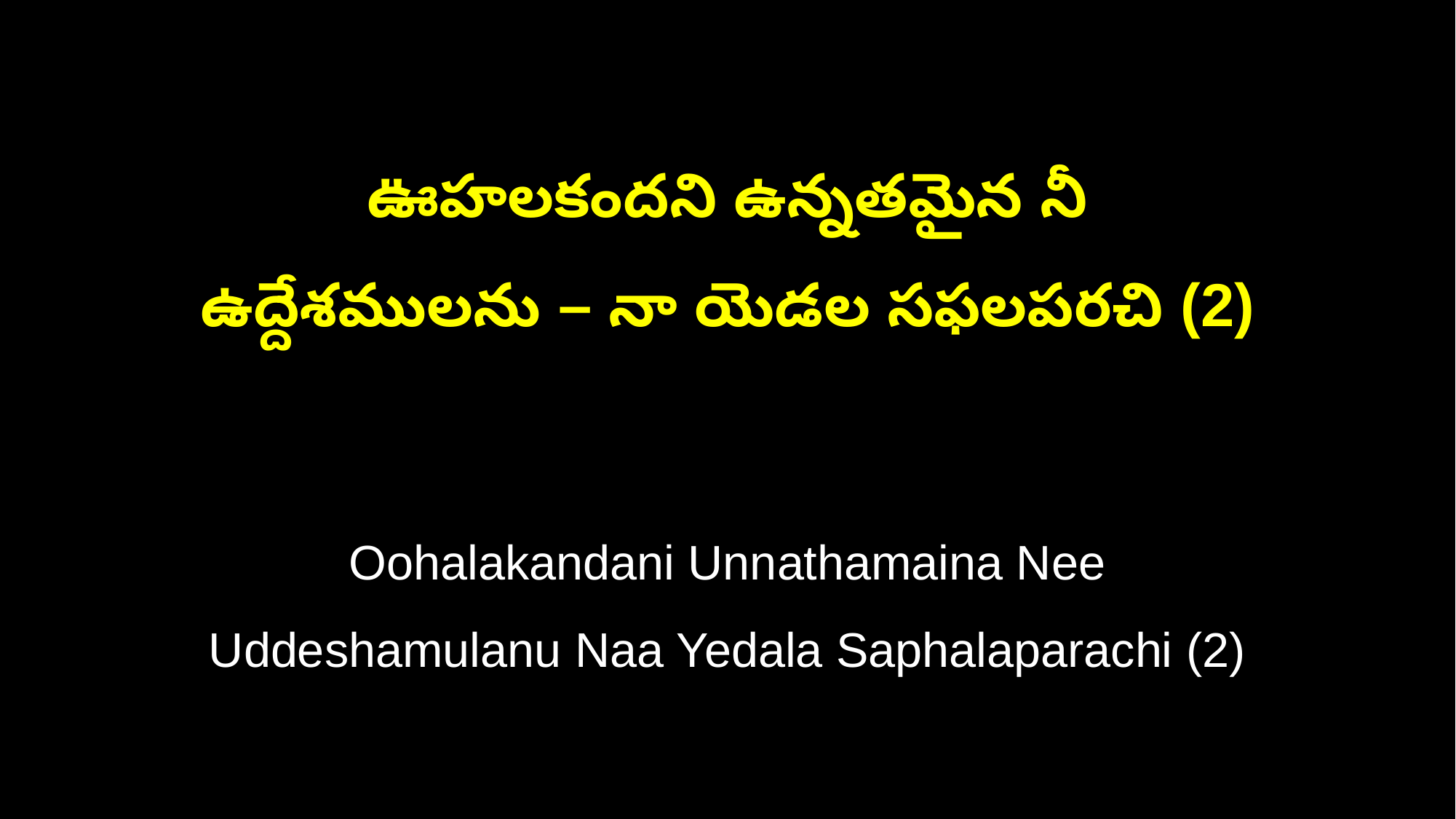

ఊహలకందని ఉన్నతమైన నీ
ఉద్దేశములను – నా యెడల సఫలపరచి (2)
Oohalakandani Unnathamaina Nee
Uddeshamulanu Naa Yedala Saphalaparachi (2)